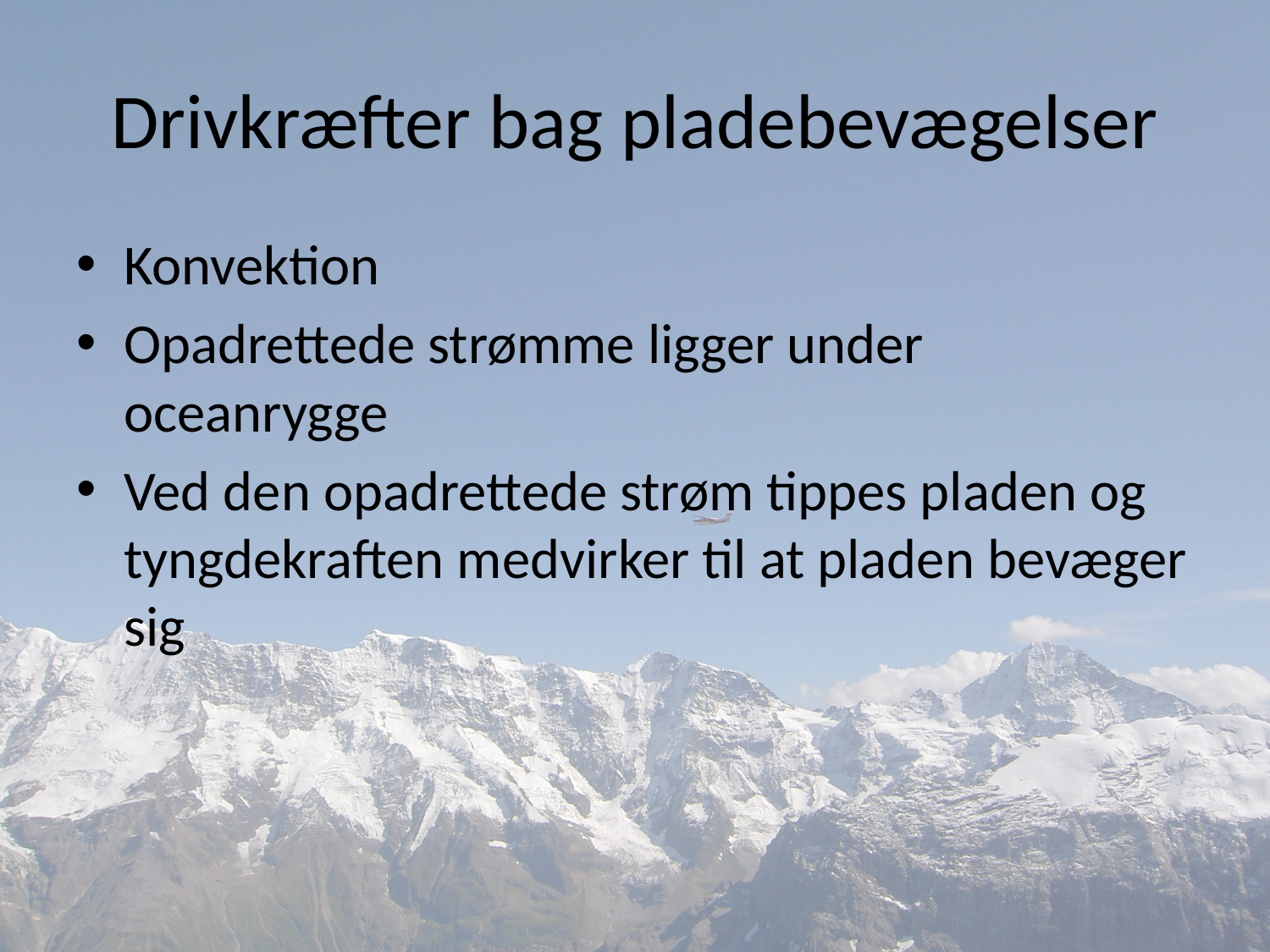

# Drivkræfter bag pladebevægelser
Konvektion
Opadrettede strømme ligger under oceanrygge
Ved den opadrettede strøm tippes pladen og tyngdekraften medvirker til at pladen bevæger sig